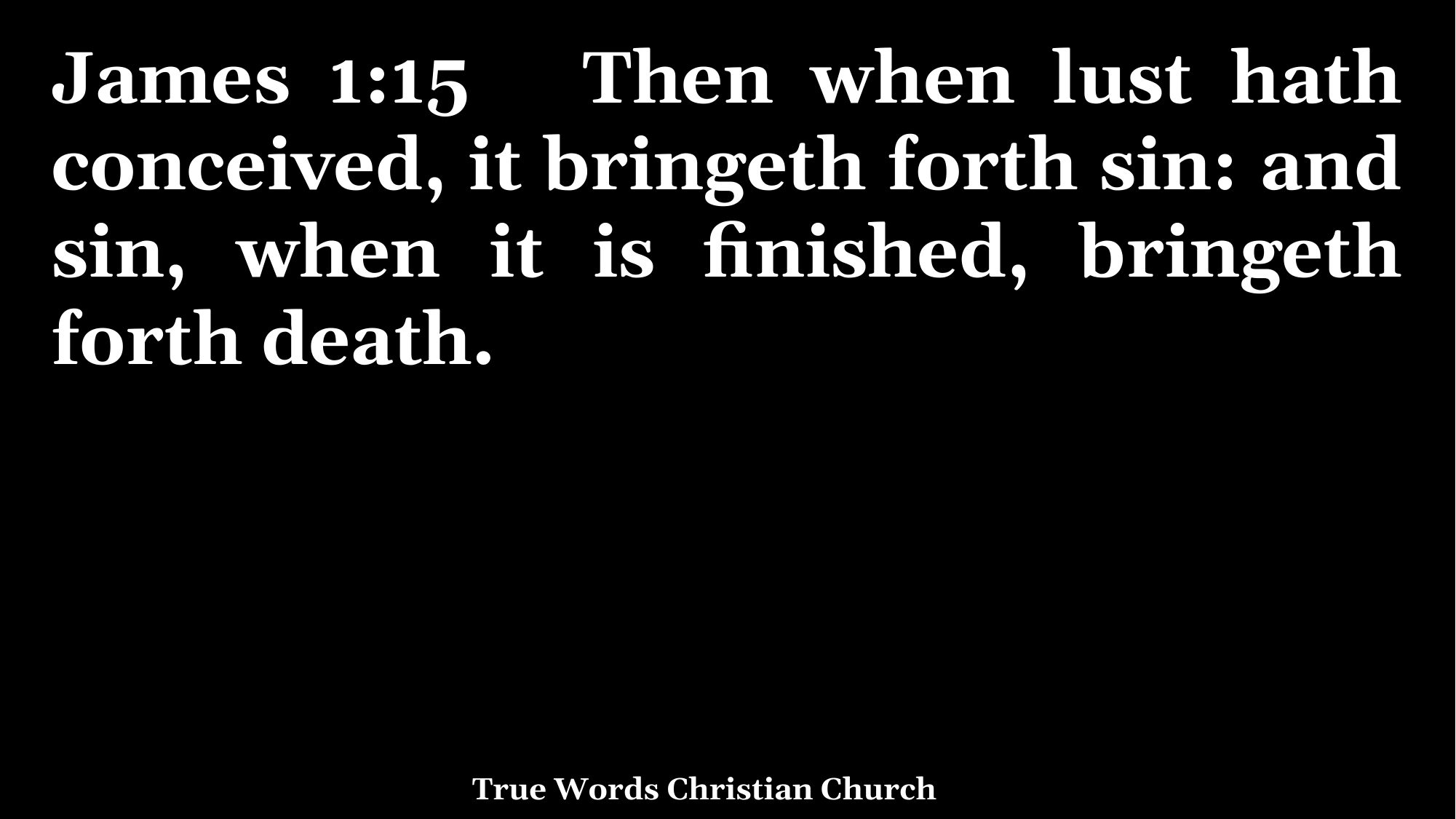

James 1:15   Then when lust hath conceived, it bringeth forth sin: and sin, when it is finished, bringeth forth death.
True Words Christian Church